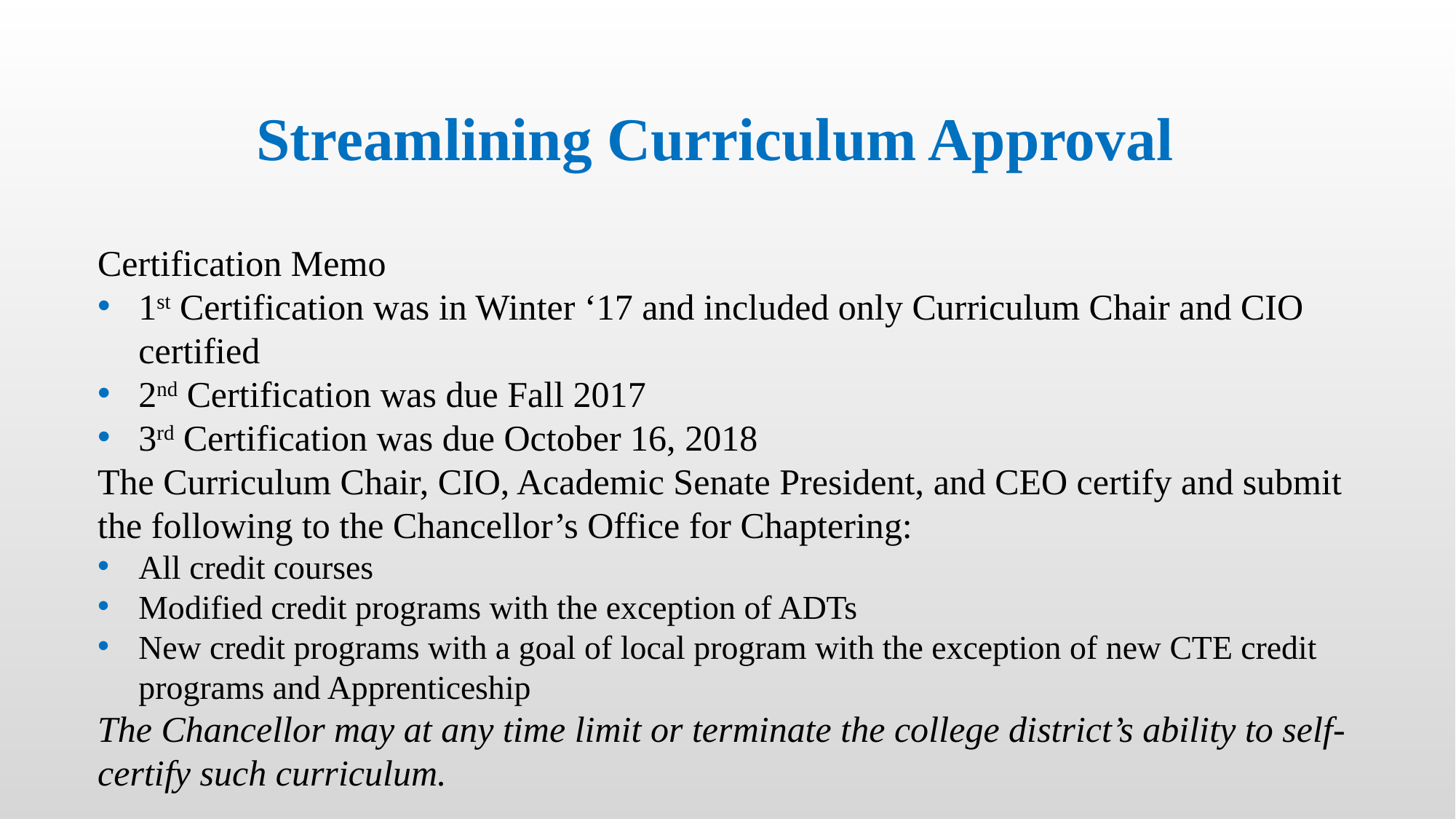

# Streamlining Curriculum Approval
Certification Memo
1st Certification was in Winter ‘17 and included only Curriculum Chair and CIO certified
2nd Certification was due Fall 2017
3rd Certification was due October 16, 2018
The Curriculum Chair, CIO, Academic Senate President, and CEO certify and submit the following to the Chancellor’s Office for Chaptering:
All credit courses
Modified credit programs with the exception of ADTs
New credit programs with a goal of local program with the exception of new CTE credit programs and Apprenticeship
The Chancellor may at any time limit or terminate the college district’s ability to self-certify such curriculum.